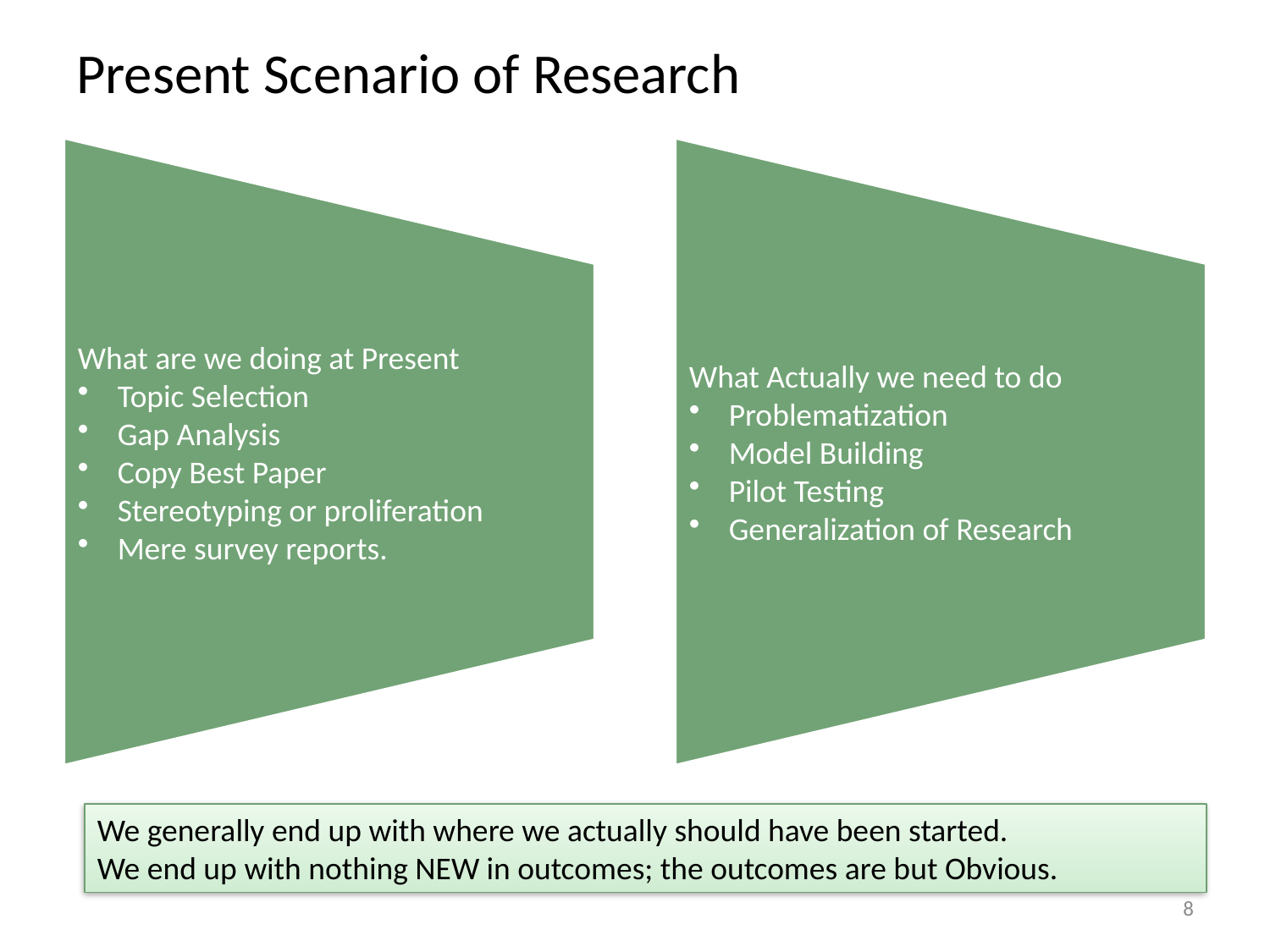

# Present Scenario of Research
What are we doing at Present
Topic Selection
Gap Analysis
What Actually we need to do
Problematization
Pilot Testing
Copy Best Paper
Stereotyping or proliferation
Mere survey reports.
Model Building
Generalization of Research
We generally end up with where we actually should have been started.
We end up with nothing NEW in outcomes; the outcomes are but Obvious.
8